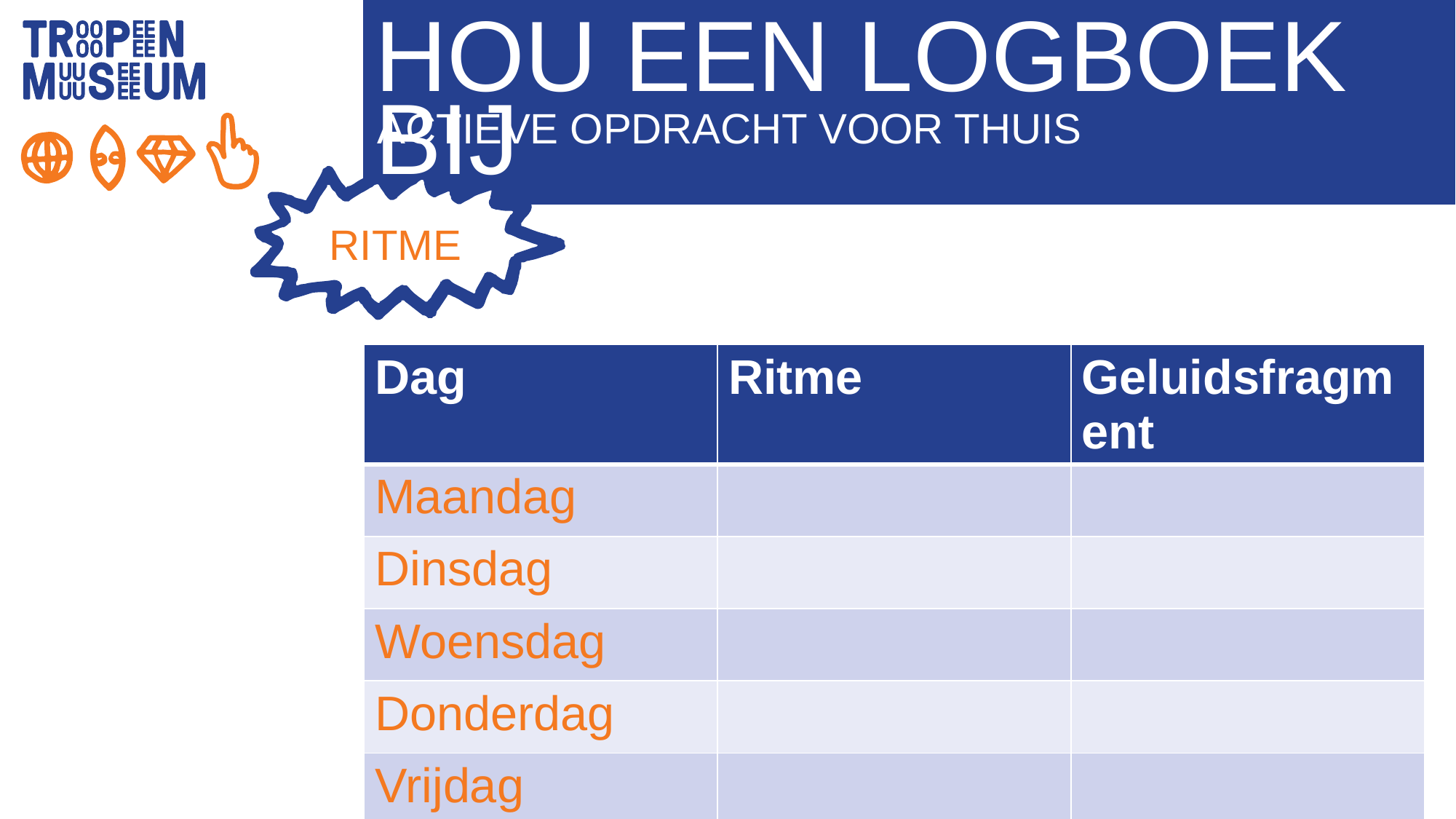

Hou een logboek bij
Actieve opdracht voor thuis
Ritme
| Dag | Ritme | Geluidsfragment |
| --- | --- | --- |
| Maandag |  |  |
| Dinsdag |  |  |
| Woensdag |  |  |
| Donderdag |  |  |
| Vrijdag |  |  |